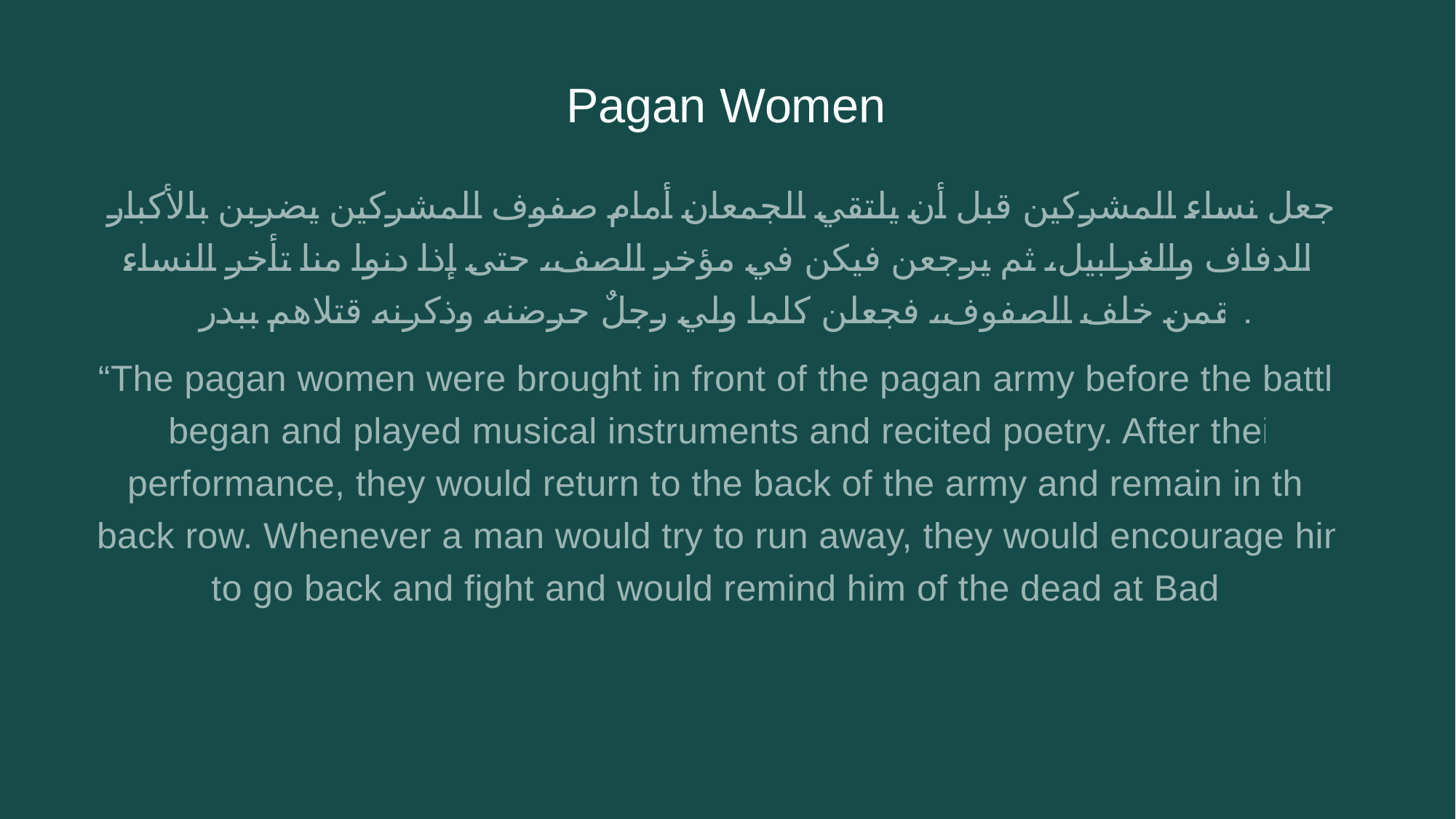

# Pagan Women
 وجعل نساء المشركين قبل أن يلتقي الجمعان أمام صفوف المشركين يضربن بالأكبار والدفاف والغرابيل، ثم يرجعن فيكن في مؤخر الصف، حتى إذا دنوا منا تأخر النساء يقمن خلف الصفوف، فجعلن كلما ولي رجلٌ حرضنه وذكرنه قتلاهم ببدر.
“The pagan women were brought in front of the pagan army before the battle began and played musical instruments and recited poetry. After their performance, they would return to the back of the army and remain in the back row. Whenever a man would try to run away, they would encourage him to go back and fight and would remind him of the dead at Badr.